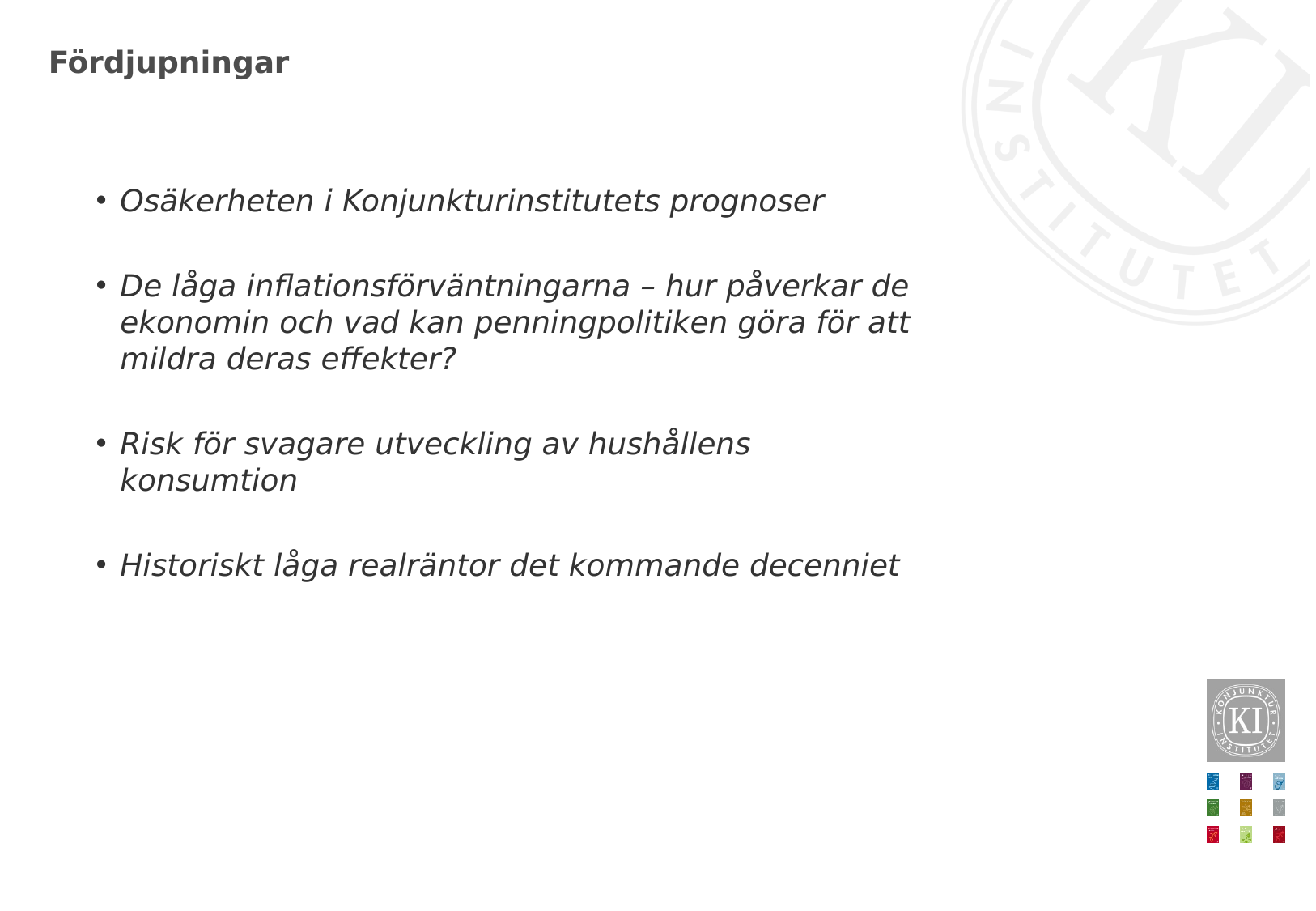

# Fördjupningar

Osäkerheten i Konjunkturinstitutets prognoser

De låga inflationsförväntningarna – hur påverkar de ekonomin och vad kan penningpolitiken göra för att mildra deras effekter?

Risk för svagare utveckling av hushållens konsumtion

Historiskt låga realräntor det kommande decenniet